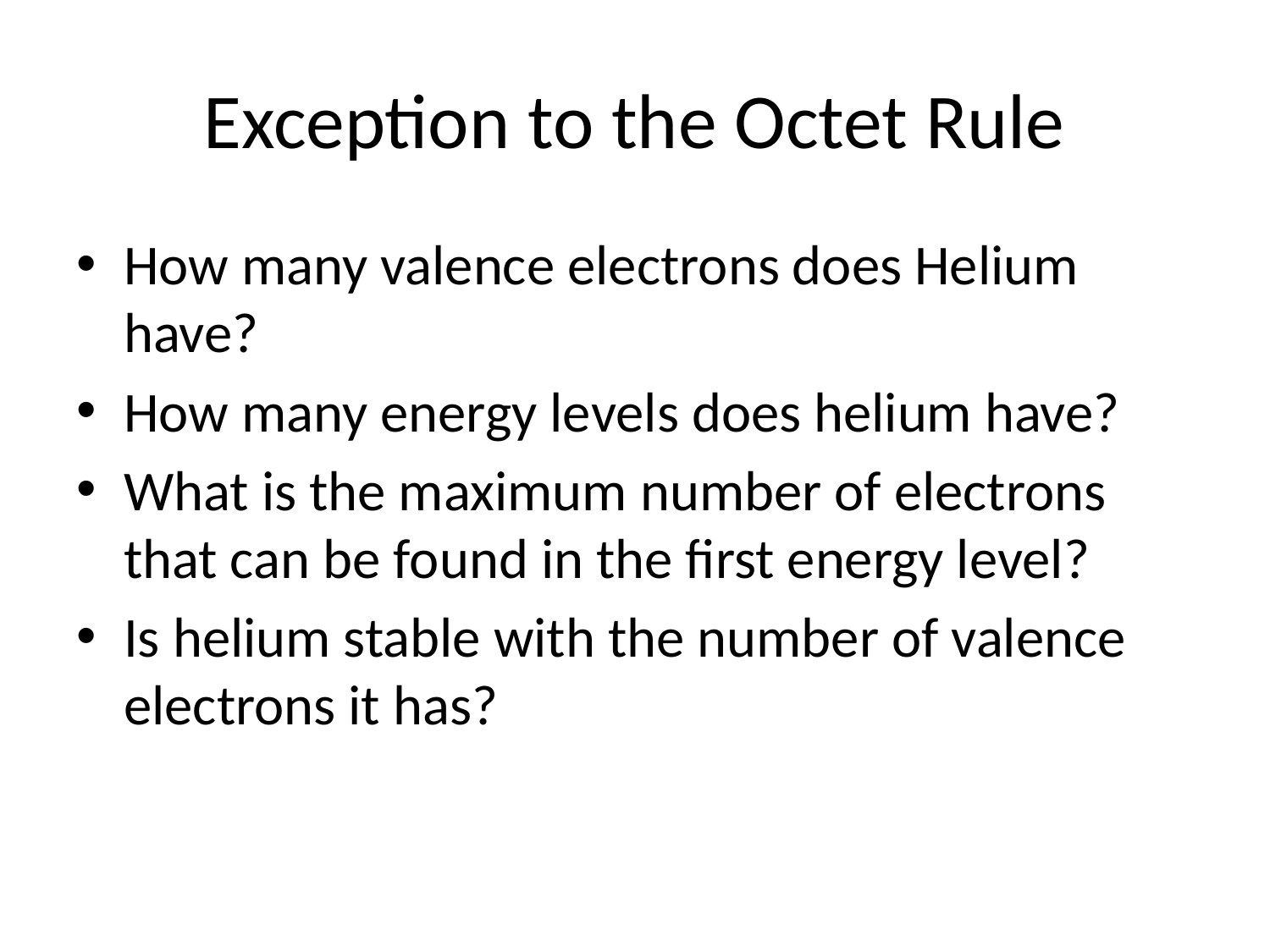

# Exception to the Octet Rule
How many valence electrons does Helium have?
How many energy levels does helium have?
What is the maximum number of electrons that can be found in the first energy level?
Is helium stable with the number of valence electrons it has?